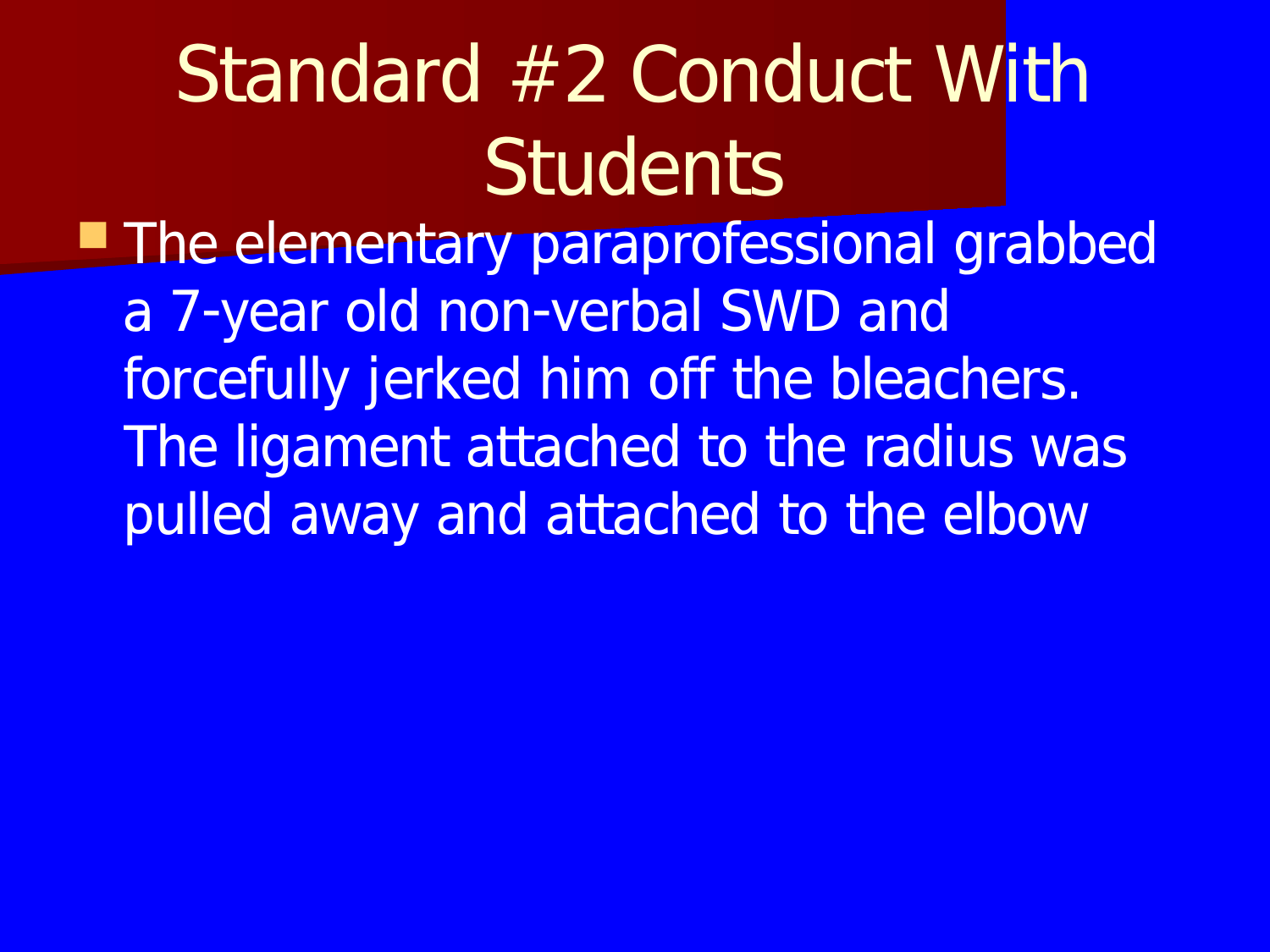

# Standard #2 Conduct With Students
The elementary paraprofessional grabbed a 7-year old non-verbal SWD and forcefully jerked him off the bleachers.  The ligament attached to the radius was pulled away and attached to the elbow